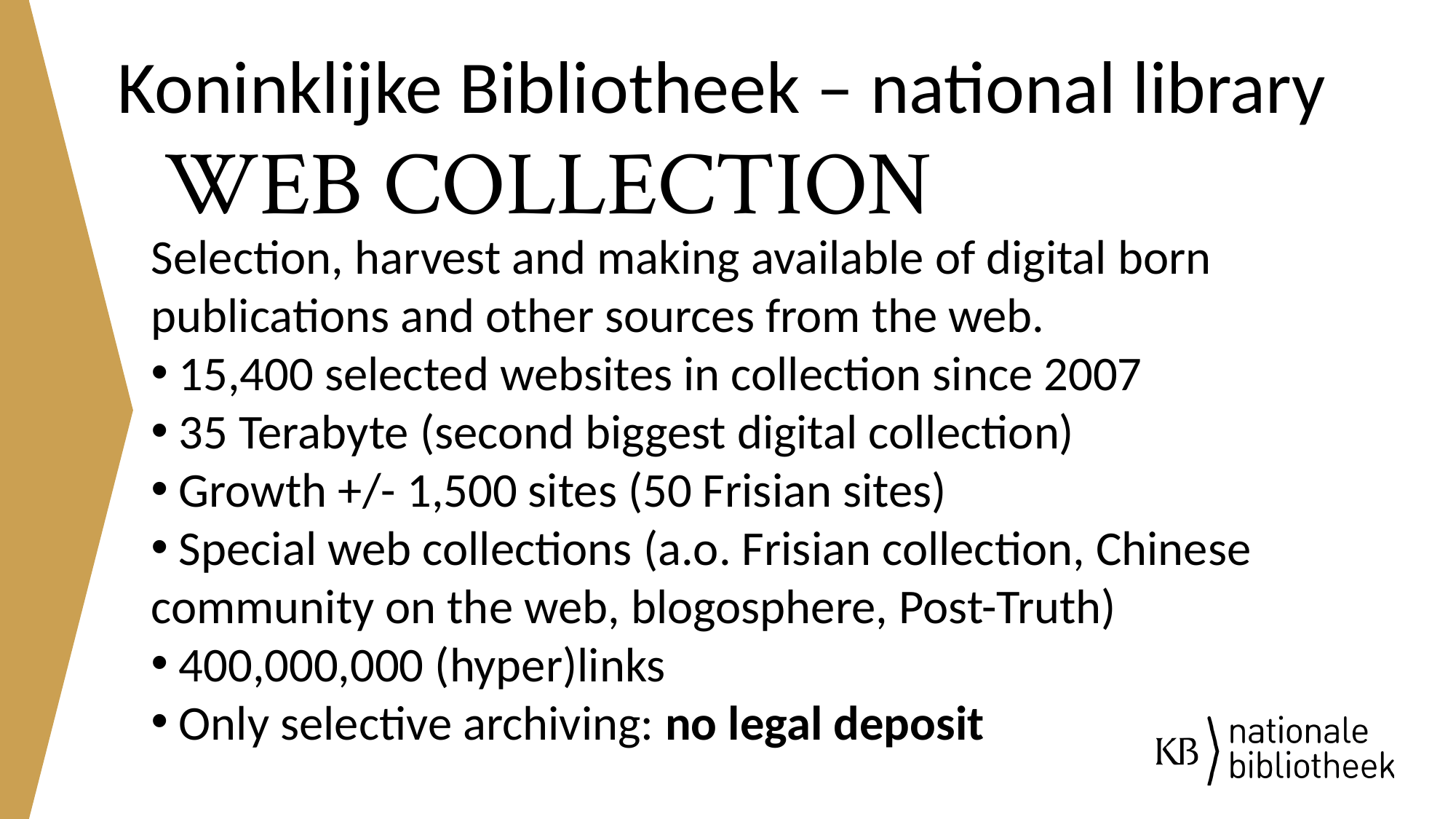

# Koninklijke Bibliotheek – national library
Web collection
Selection, harvest and making available of digital born publications and other sources from the web.
 15,400 selected websites in collection since 2007
 35 Terabyte (second biggest digital collection)
 Growth +/- 1,500 sites (50 Frisian sites)
 Special web collections (a.o. Frisian collection, Chinese community on the web, blogosphere, Post-Truth)
 400,000,000 (hyper)links
 Only selective archiving: no legal deposit